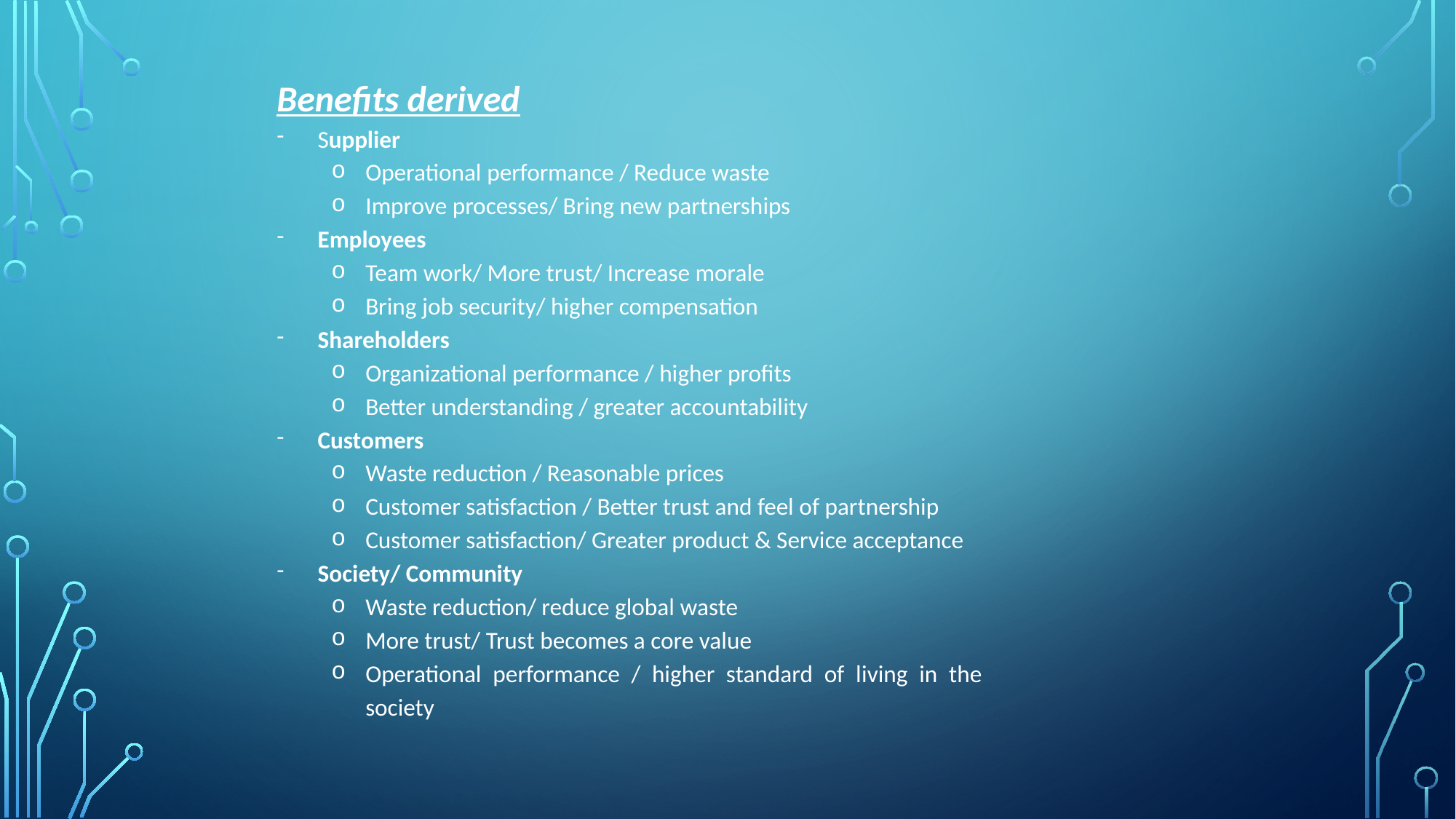

Benefits derived
Supplier
Operational performance / Reduce waste
Improve processes/ Bring new partnerships
Employees
Team work/ More trust/ Increase morale
Bring job security/ higher compensation
Shareholders
Organizational performance / higher profits
Better understanding / greater accountability
Customers
Waste reduction / Reasonable prices
Customer satisfaction / Better trust and feel of partnership
Customer satisfaction/ Greater product & Service acceptance
Society/ Community
Waste reduction/ reduce global waste
More trust/ Trust becomes a core value
Operational performance / higher standard of living in the society